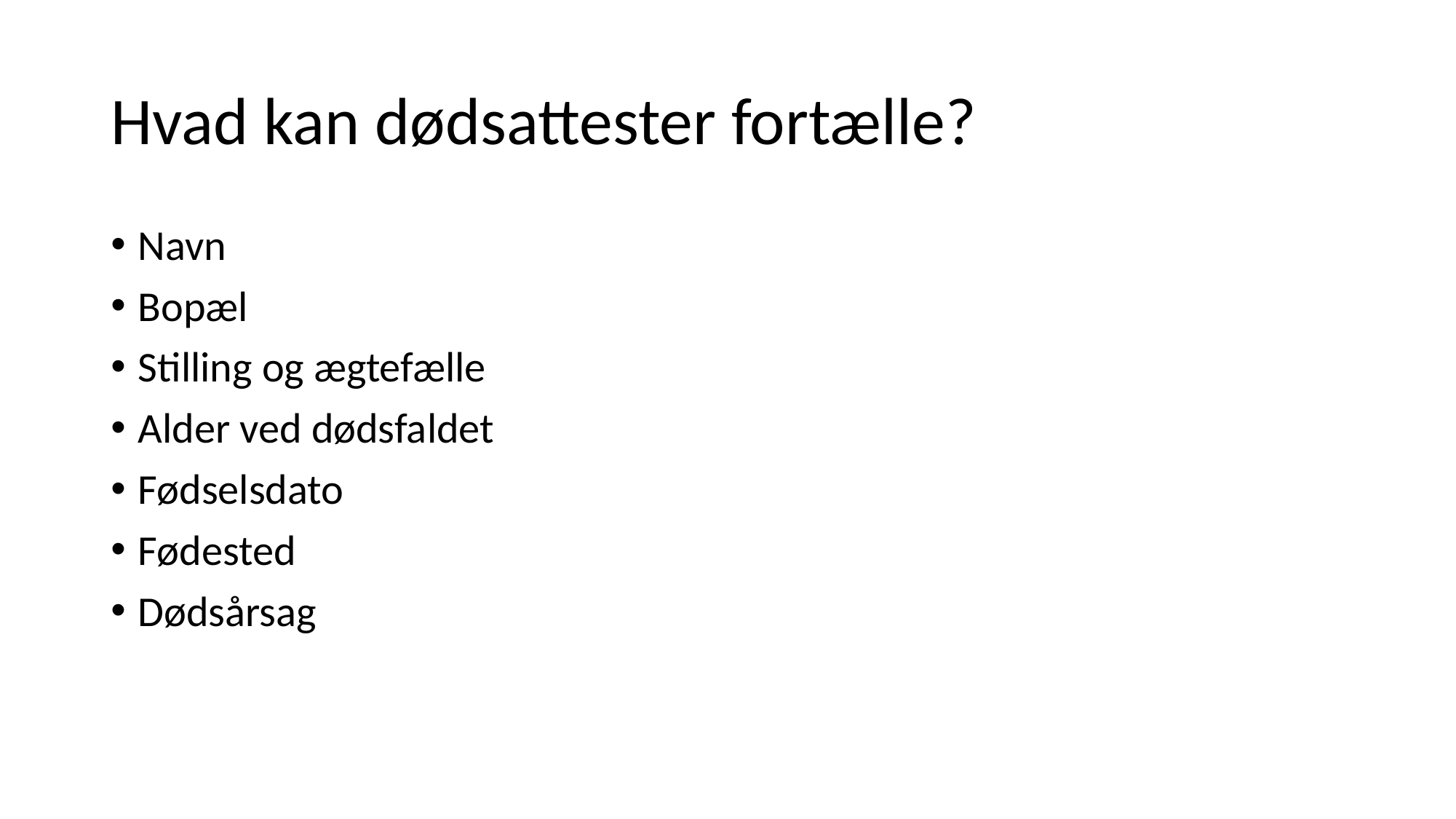

# Hvad kan dødsattester fortælle?
Navn
Bopæl
Stilling og ægtefælle
Alder ved dødsfaldet
Fødselsdato
Fødested
Dødsårsag